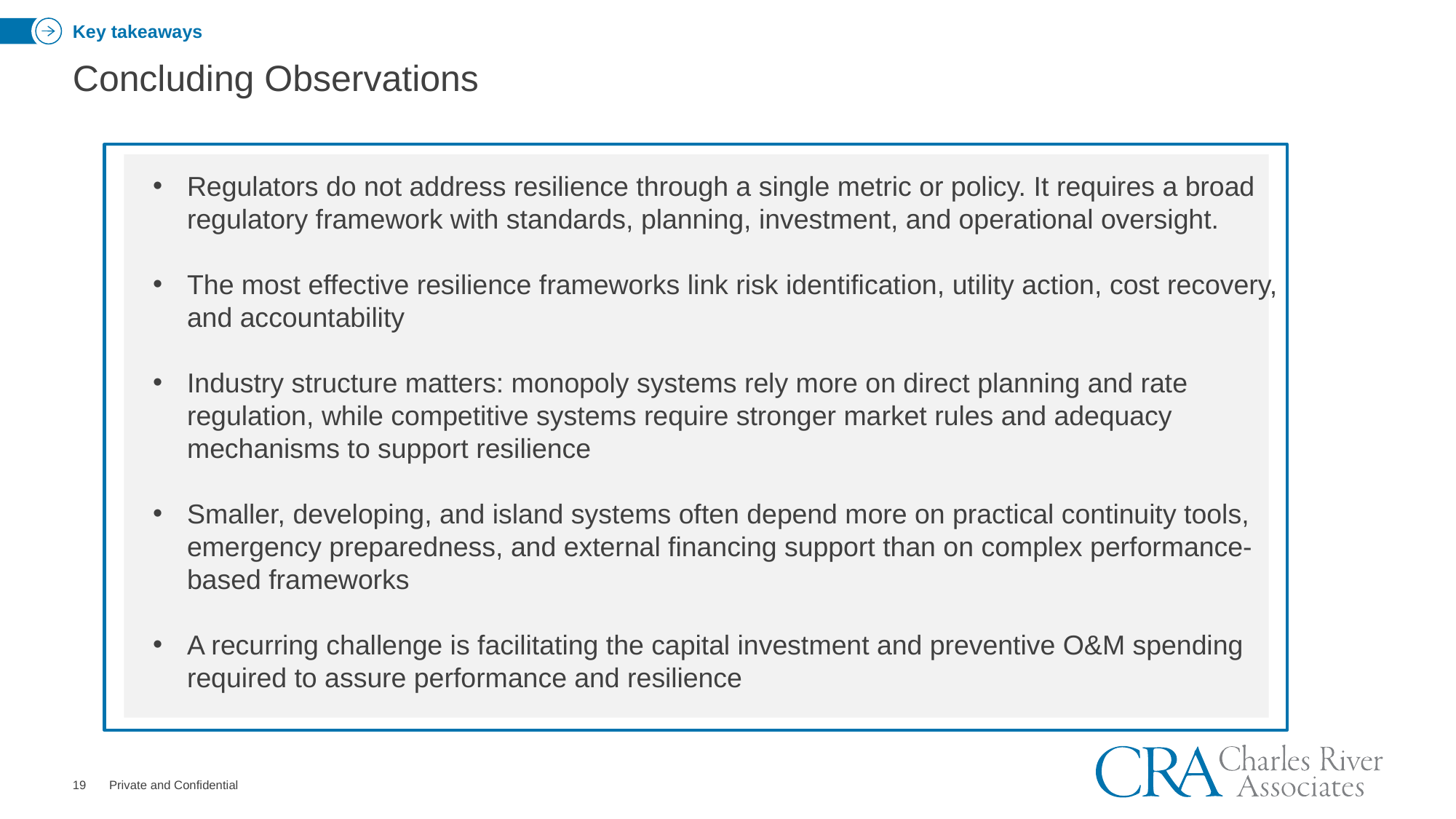

Key takeaways
# Concluding Observations

Regulators do not address resilience through a single metric or policy. It requires a broad regulatory framework with standards, planning, investment, and operational oversight.
The most effective resilience frameworks link risk identification, utility action, cost recovery, and accountability
Industry structure matters: monopoly systems rely more on direct planning and rate regulation, while competitive systems require stronger market rules and adequacy mechanisms to support resilience
Smaller, developing, and island systems often depend more on practical continuity tools, emergency preparedness, and external financing support than on complex performance-based frameworks
A recurring challenge is facilitating the capital investment and preventive O&M spending required to assure performance and resilience
19